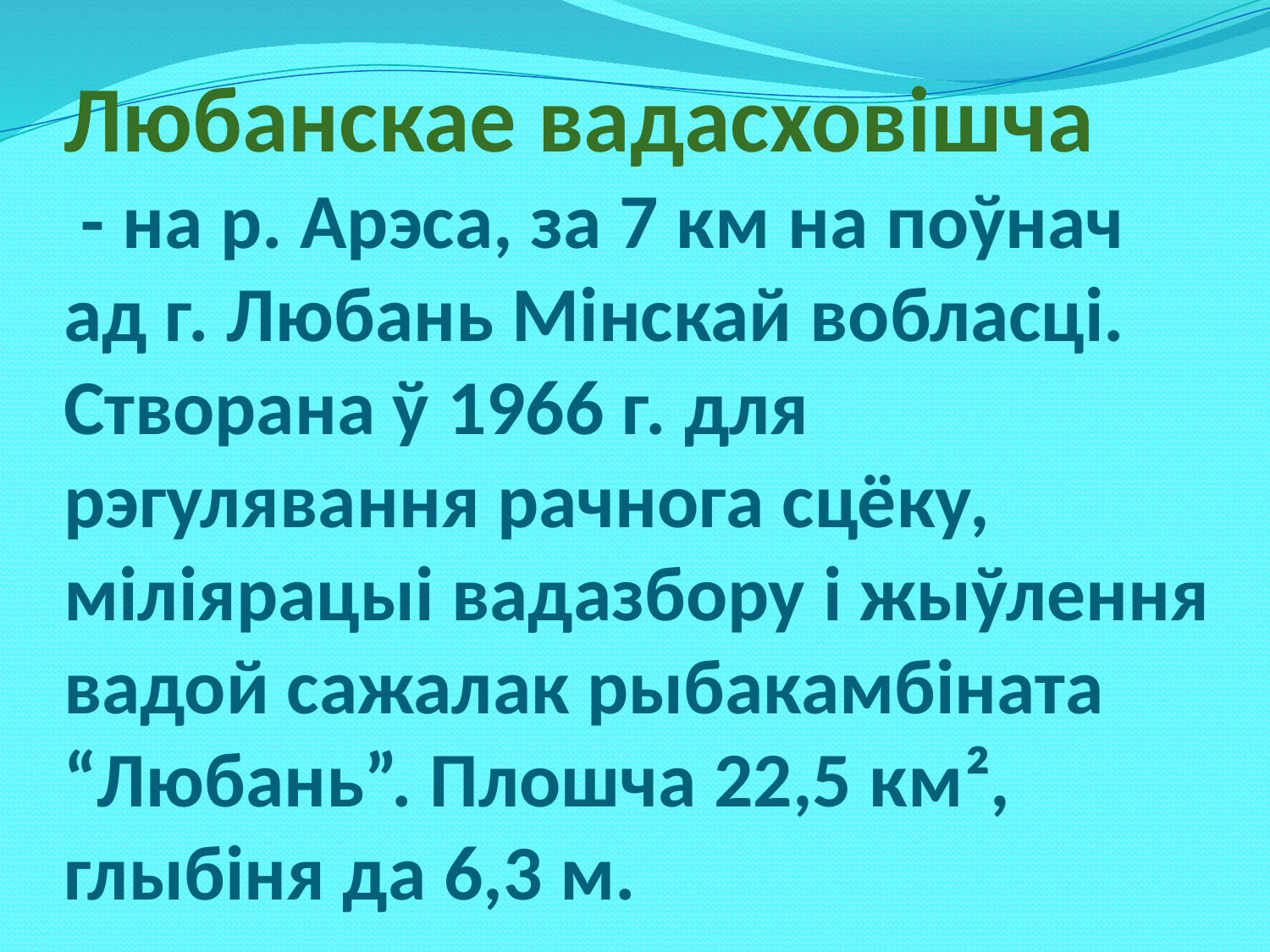

# Любанскае вадасховішча - на р. Арэса, за 7 км на поўнач ад г. Любань Мінскай вобласці. Створана ў 1966 г. для рэгулявання рачнога сцёку, міліярацыі вадазбору і жыўлення вадой сажалак рыбакамбіната “Любань”. Плошча 22,5 км², глыбіня да 6,3 м.